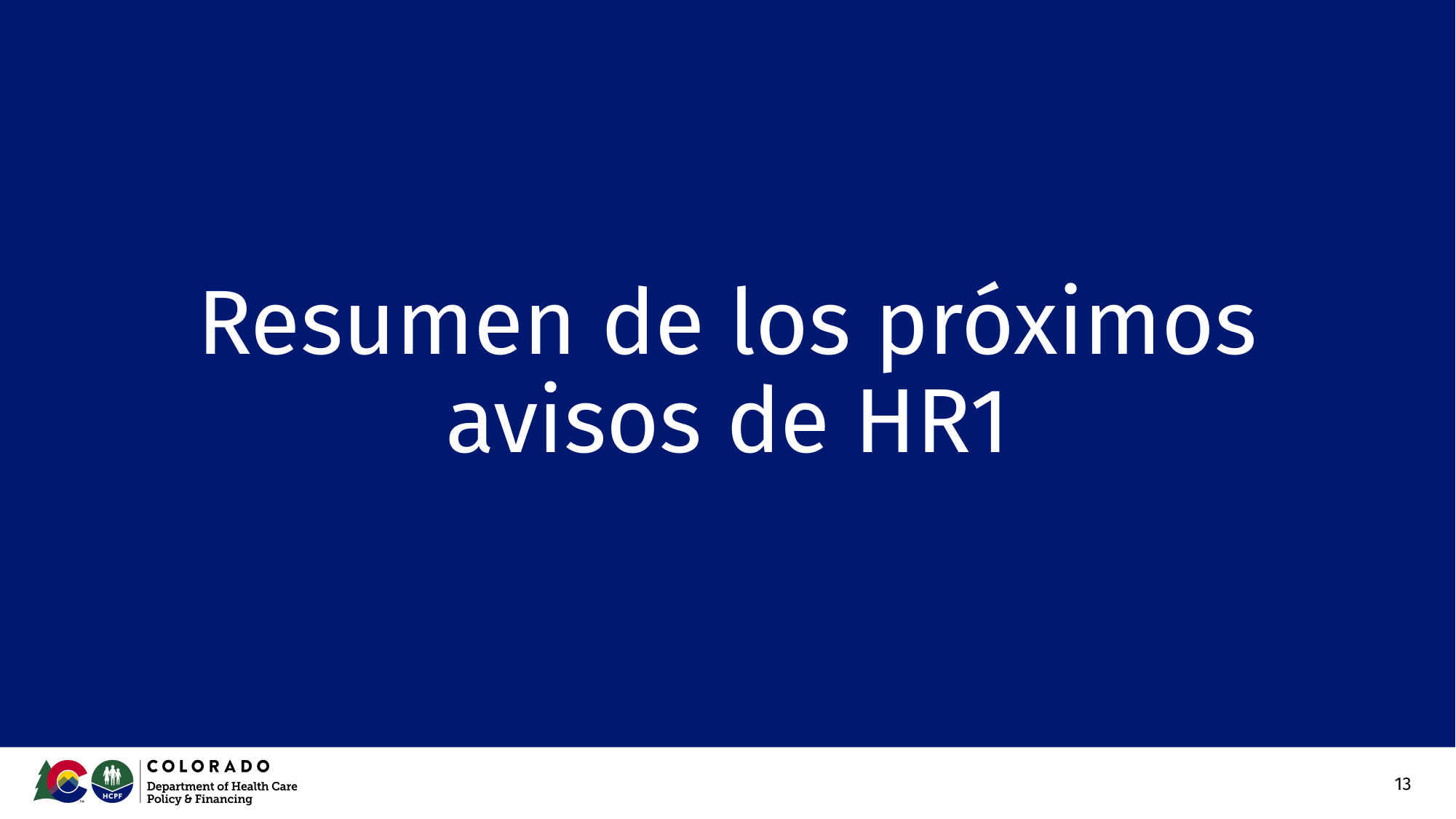

# Resumen de los próximos avisos de HR1
13